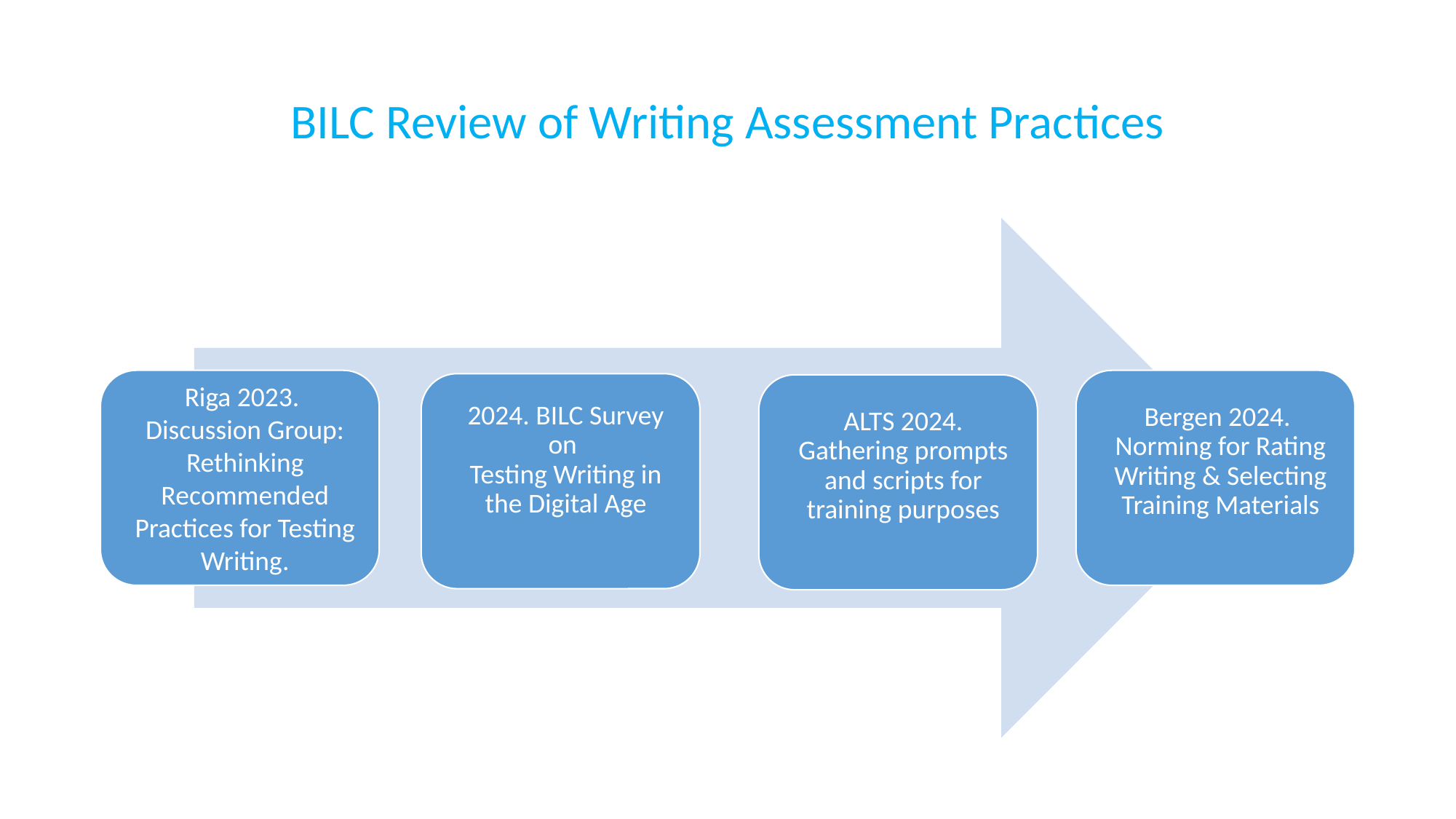

# BILC Review of Writing Assessment Practices
Riga 2023.
Discussion Group: Rethinking Recommended Practices for Testing Writing.
ALTS 2024.
Gathering prompts and scripts for training purposes

2024. BILC Survey on
Testing Writing in the Digital Age

Bergen 2024.
Norming for Rating Writing & Selecting Training Materials